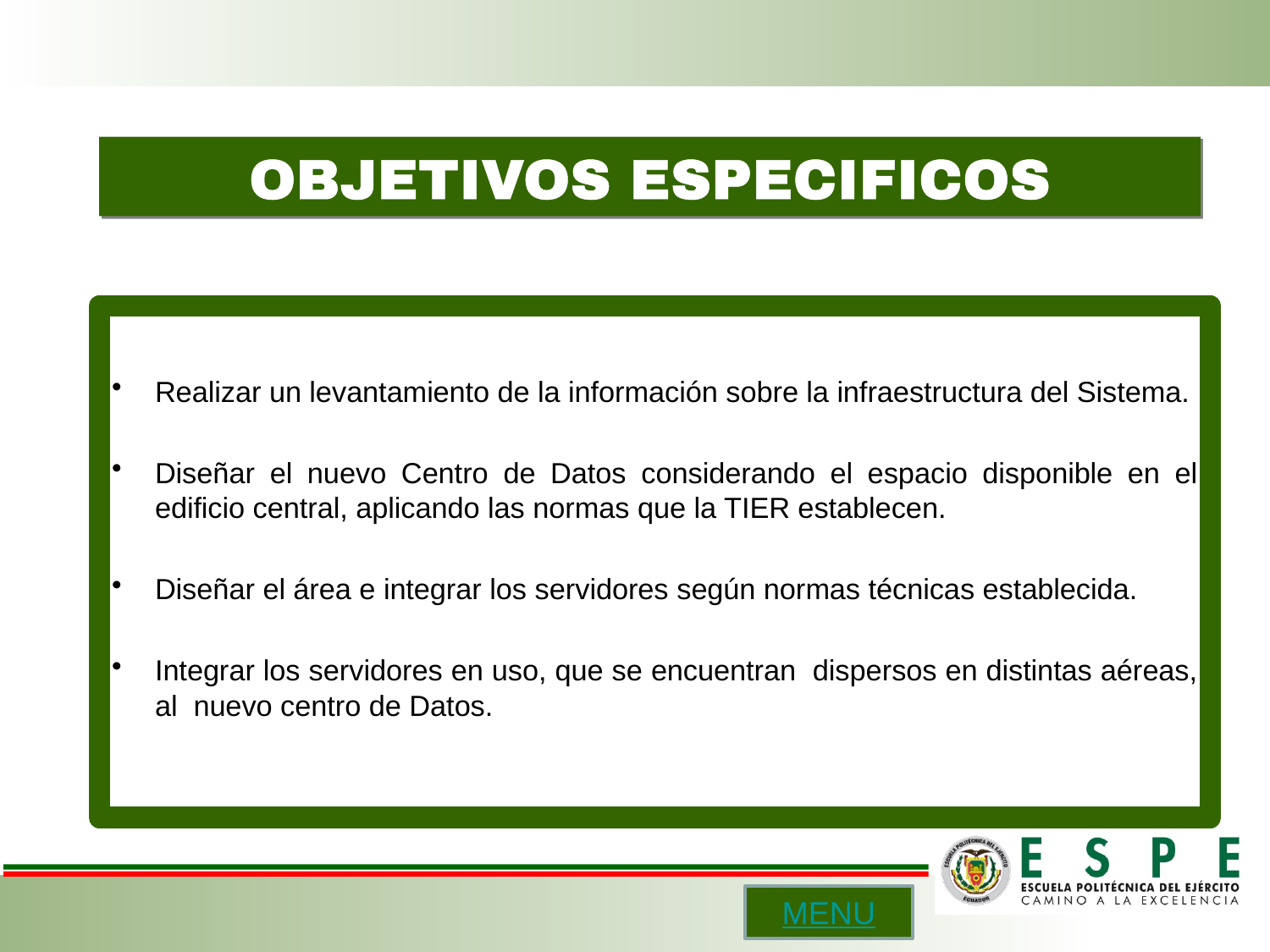

OBJETIVOS ESPECIFICOS

Realizar un levantamiento de la información sobre la infraestructura del Sistema.

Diseñar el nuevo Centro de Datos considerando el espacio disponible en el edificio central, aplicando las normas que la TIER establecen.

Diseñar el área e integrar los servidores según normas técnicas establecida.

Integrar los servidores en uso, que se encuentran  dispersos en distintas aéreas, al  nuevo centro de Datos.

MENU